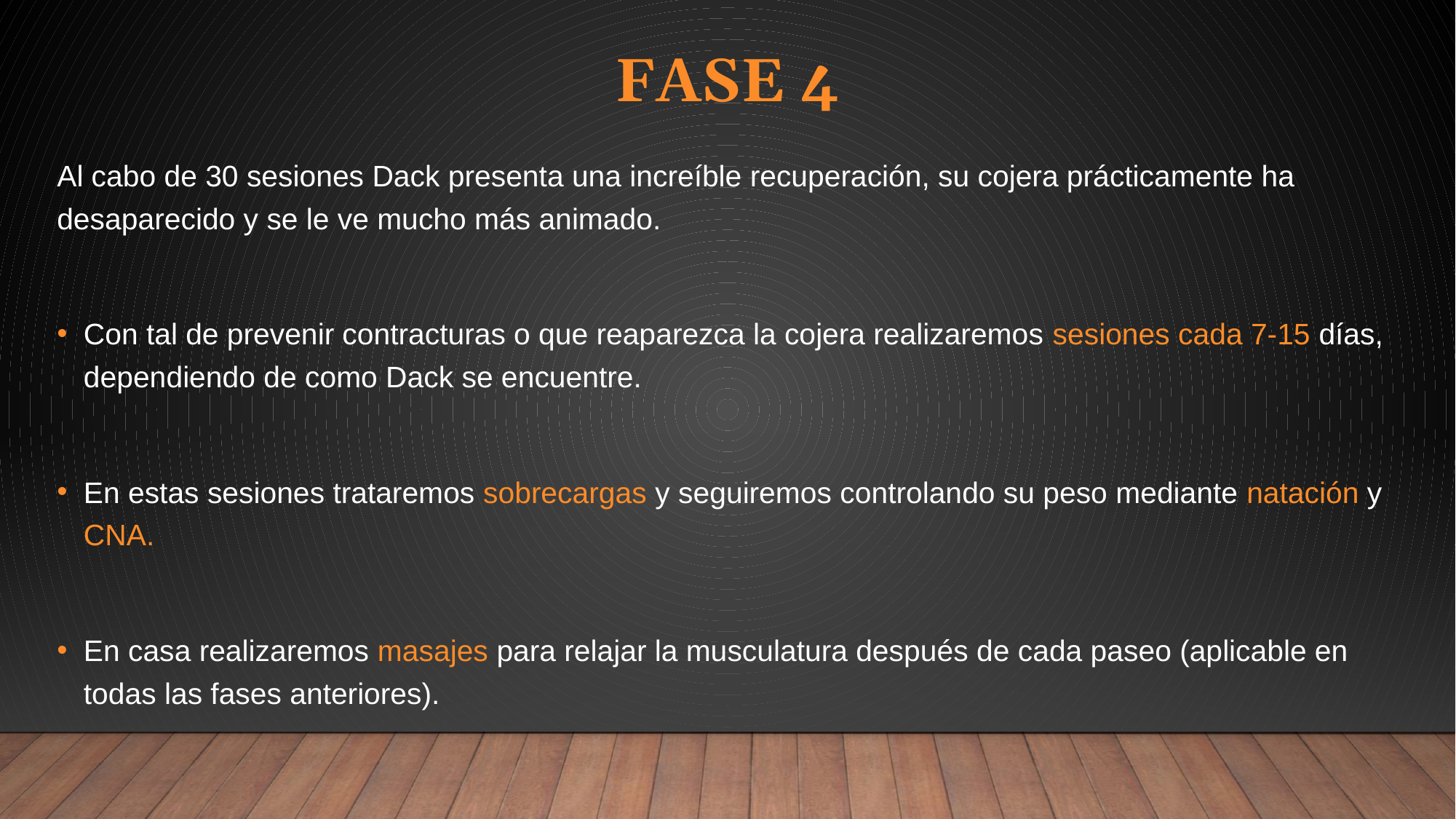

# FASE 4
Al cabo de 30 sesiones Dack presenta una increíble recuperación, su cojera prácticamente ha desaparecido y se le ve mucho más animado.

Con tal de prevenir contracturas o que reaparezca la cojera realizaremos sesiones cada 7-15 días, dependiendo de como Dack se encuentre.

En estas sesiones trataremos sobrecargas y seguiremos controlando su peso mediante natación y CNA.

En casa realizaremos masajes para relajar la musculatura después de cada paseo (aplicable en todas las fases anteriores).